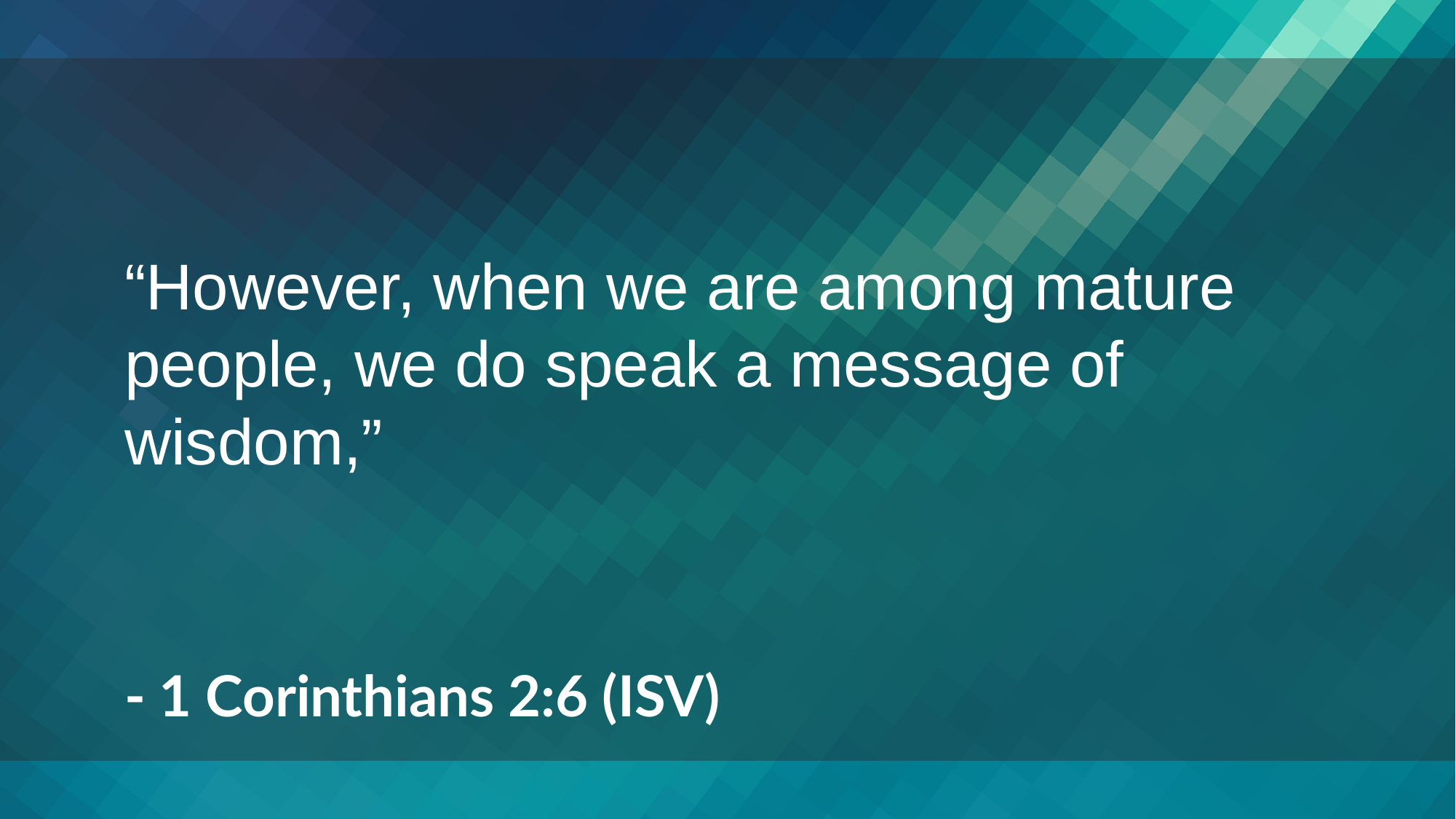

“However, when we are among mature people, we do speak a message of wisdom,”
- 1 Corinthians 2:6 (ISV)